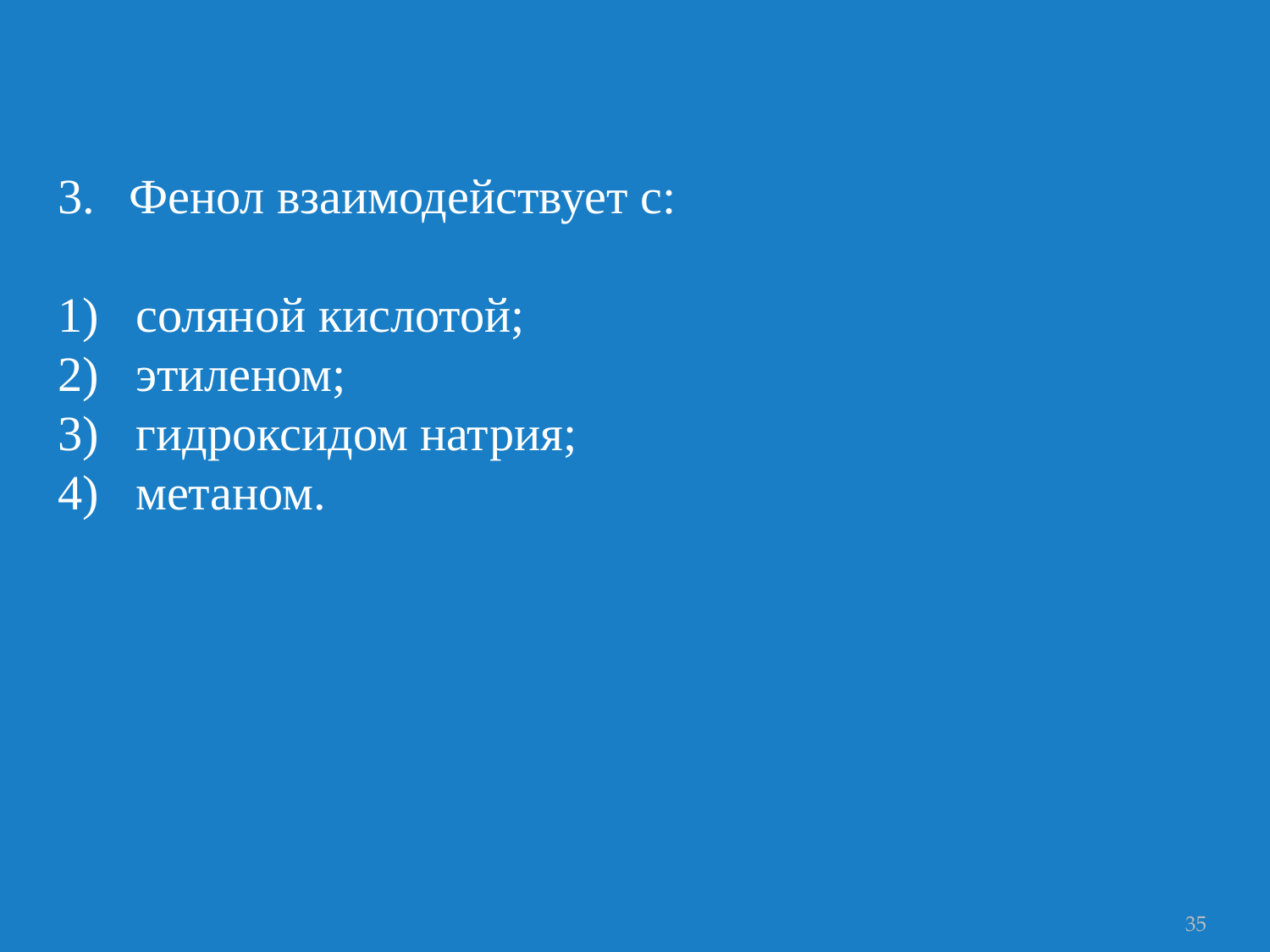

Фенол взаимодействует c:

1)   соляной кислотой;
2)   этиленом;
3)   гидроксидом натрия;
4)   метаном.

35